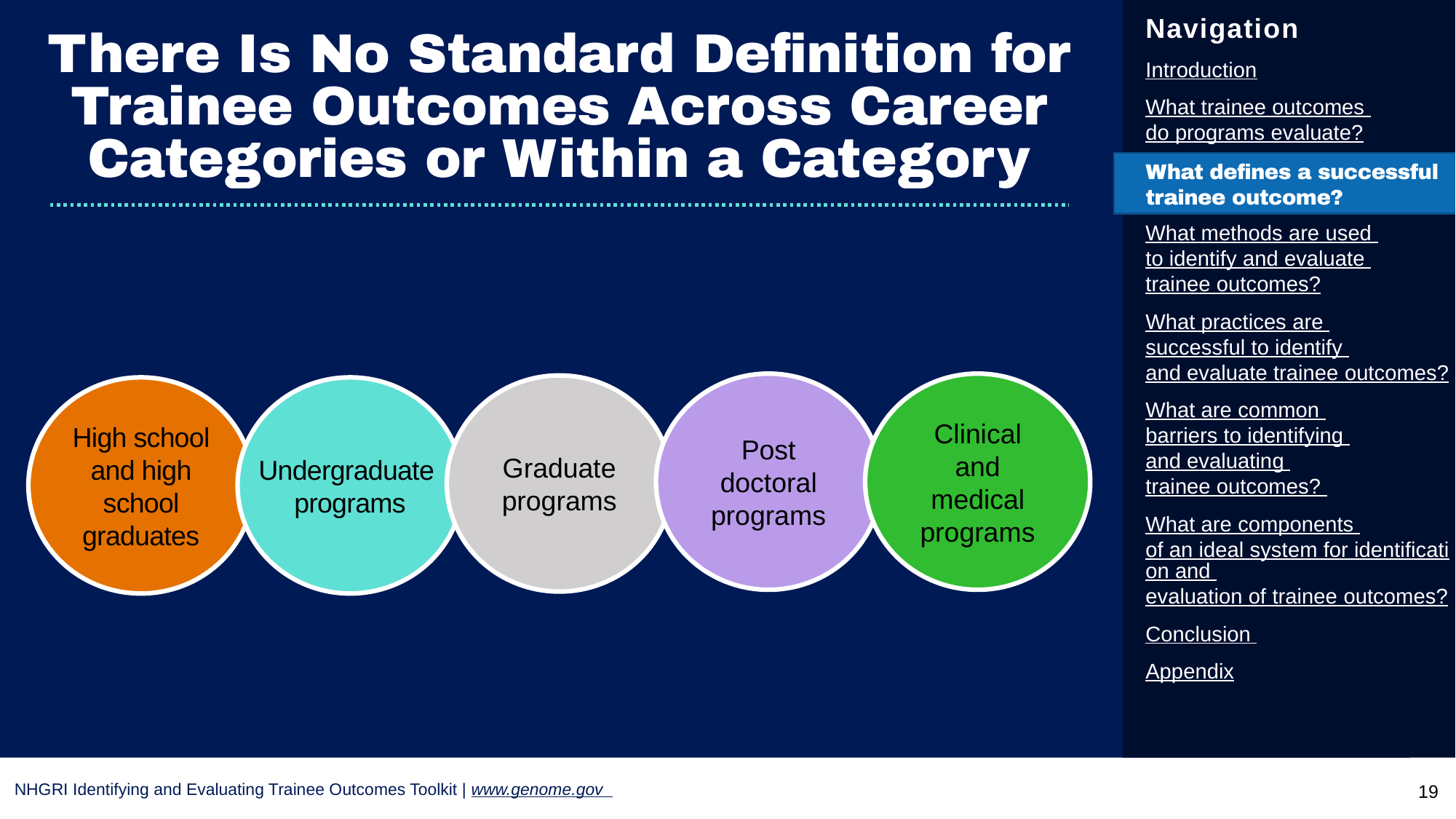

There Is No Standard Definition for Trainee Outcomes Across Career Categories or Within a Category

What defines a successful trainee outcome?
Post doctoral programs
Clinical and medical programs
Graduate programs
High school and high school graduates
Undergraduate
programs
19